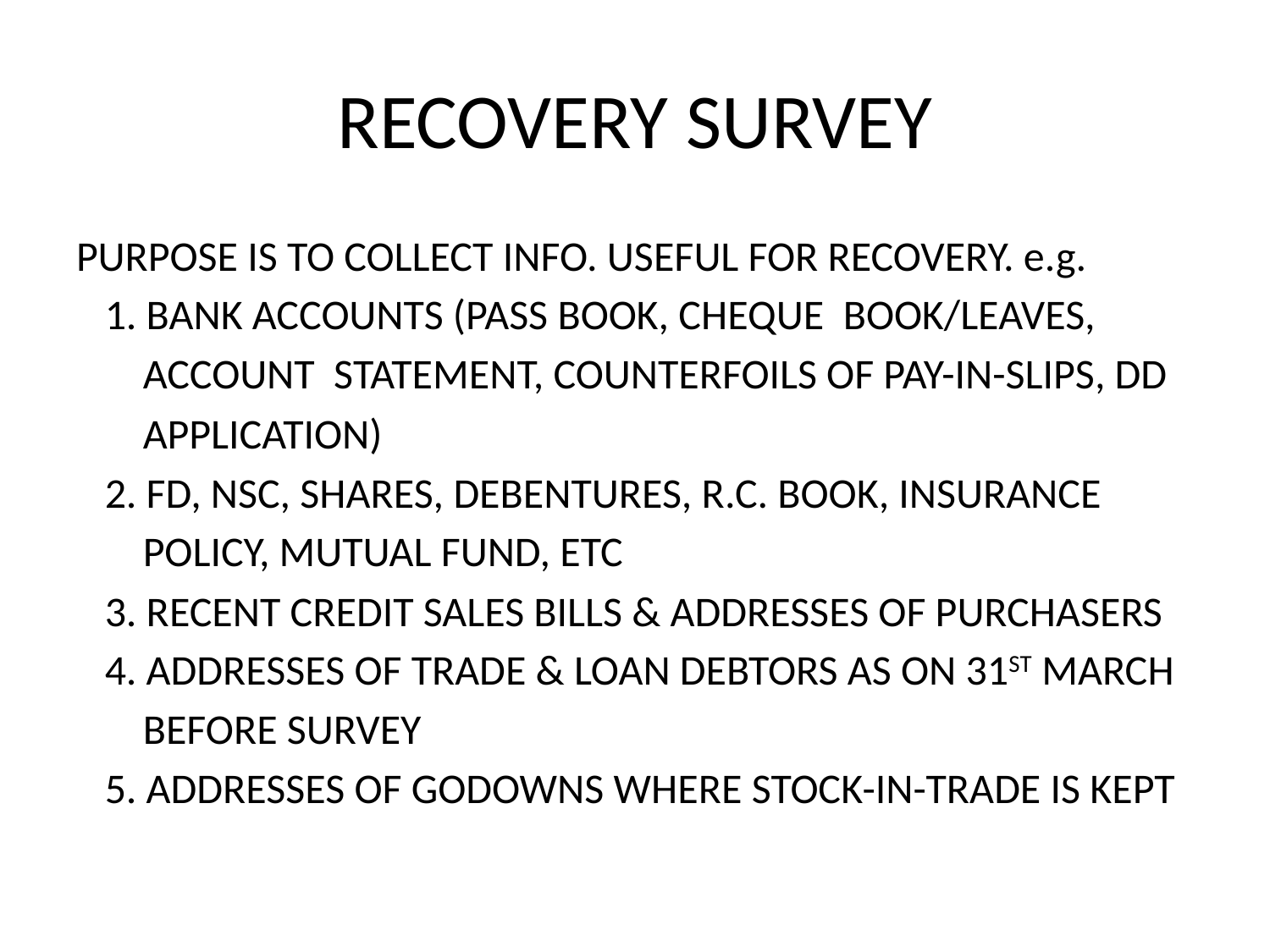

# RECOVERY SURVEY
PURPOSE IS TO COLLECT INFO. USEFUL FOR RECOVERY. e.g.
   1. BANK ACCOUNTS (PASS BOOK, CHEQUE  BOOK/LEAVES,
       ACCOUNT  STATEMENT, COUNTERFOILS OF PAY-IN-SLIPS, DD
       APPLICATION)
   2. FD, NSC, SHARES, DEBENTURES, R.C. BOOK, INSURANCE
       POLICY, MUTUAL FUND, ETC
   3. RECENT CREDIT SALES BILLS & ADDRESSES OF PURCHASERS
   4. ADDRESSES OF TRADE & LOAN DEBTORS AS ON 31ST MARCH
       BEFORE SURVEY
   5. ADDRESSES OF GODOWNS WHERE STOCK-IN-TRADE IS KEPT